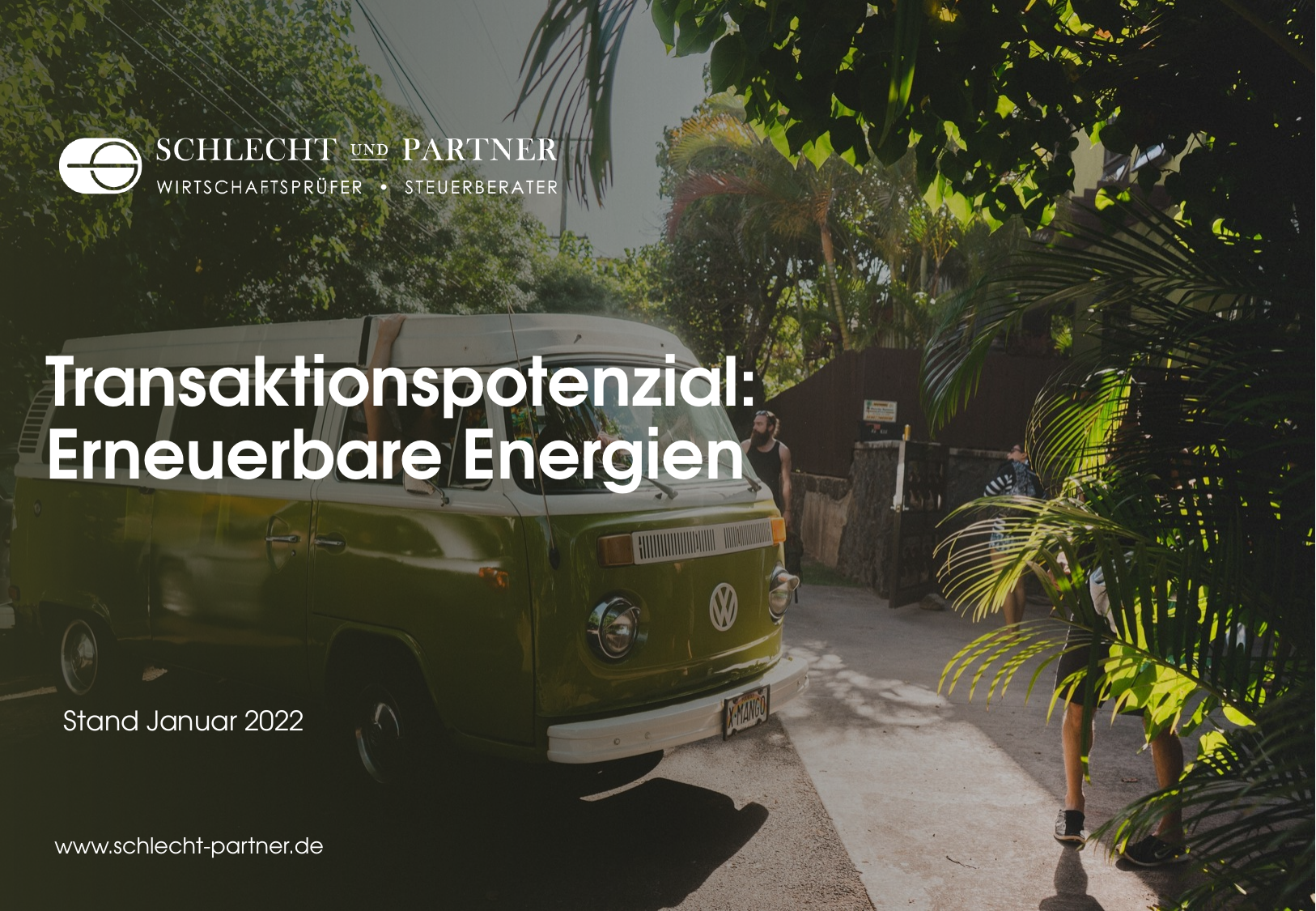

# Transaktionspotenzial: Erneuerbare Energien
Stand Januar 2022